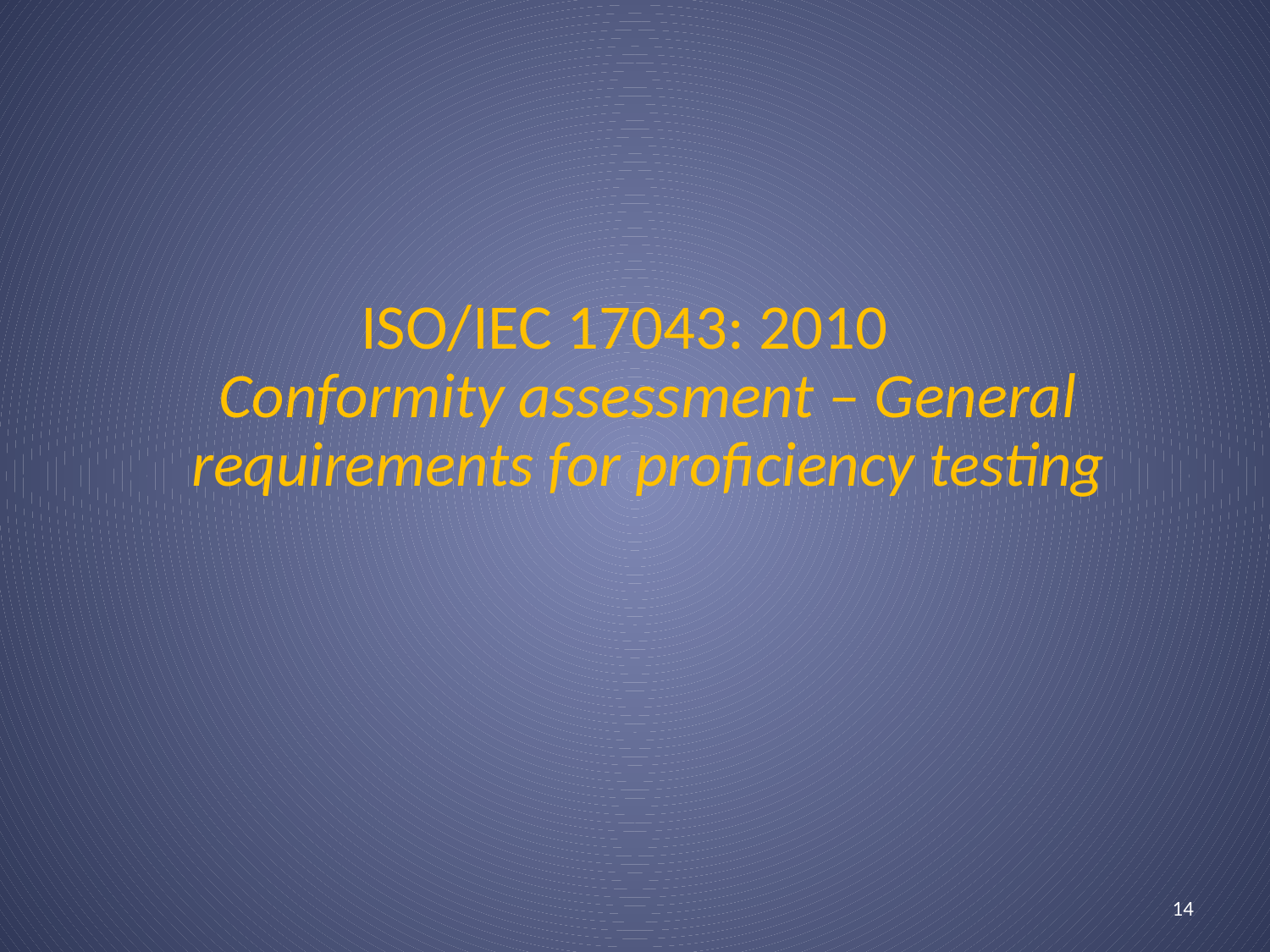

#

ISO/IEC 17043: 2010
Conformity assessment – General requirements for proficiency testing
14